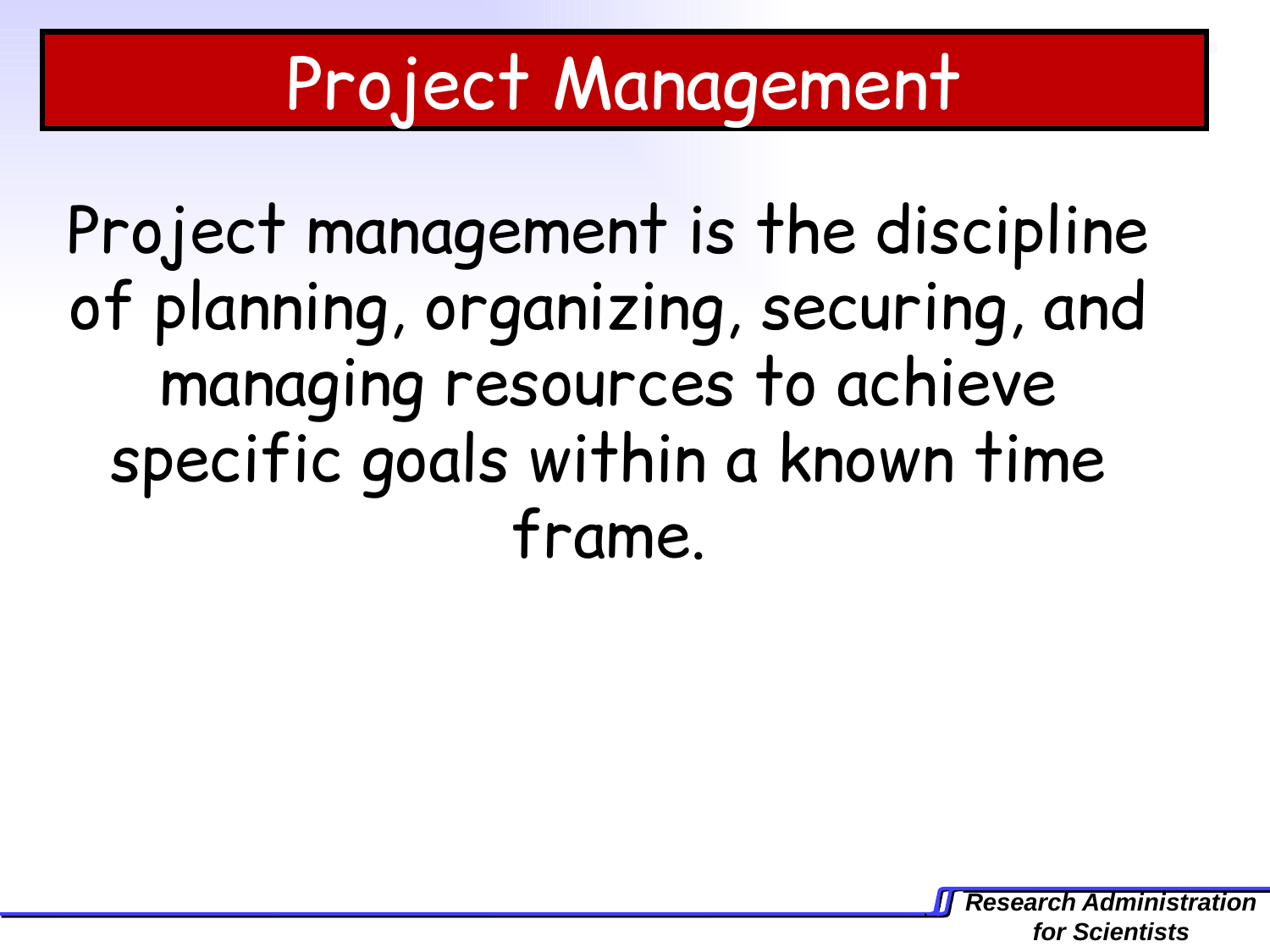

Project Management

Project management is the discipline of planning, organizing, securing, and managing resources to achieve specific goals within a known time frame.